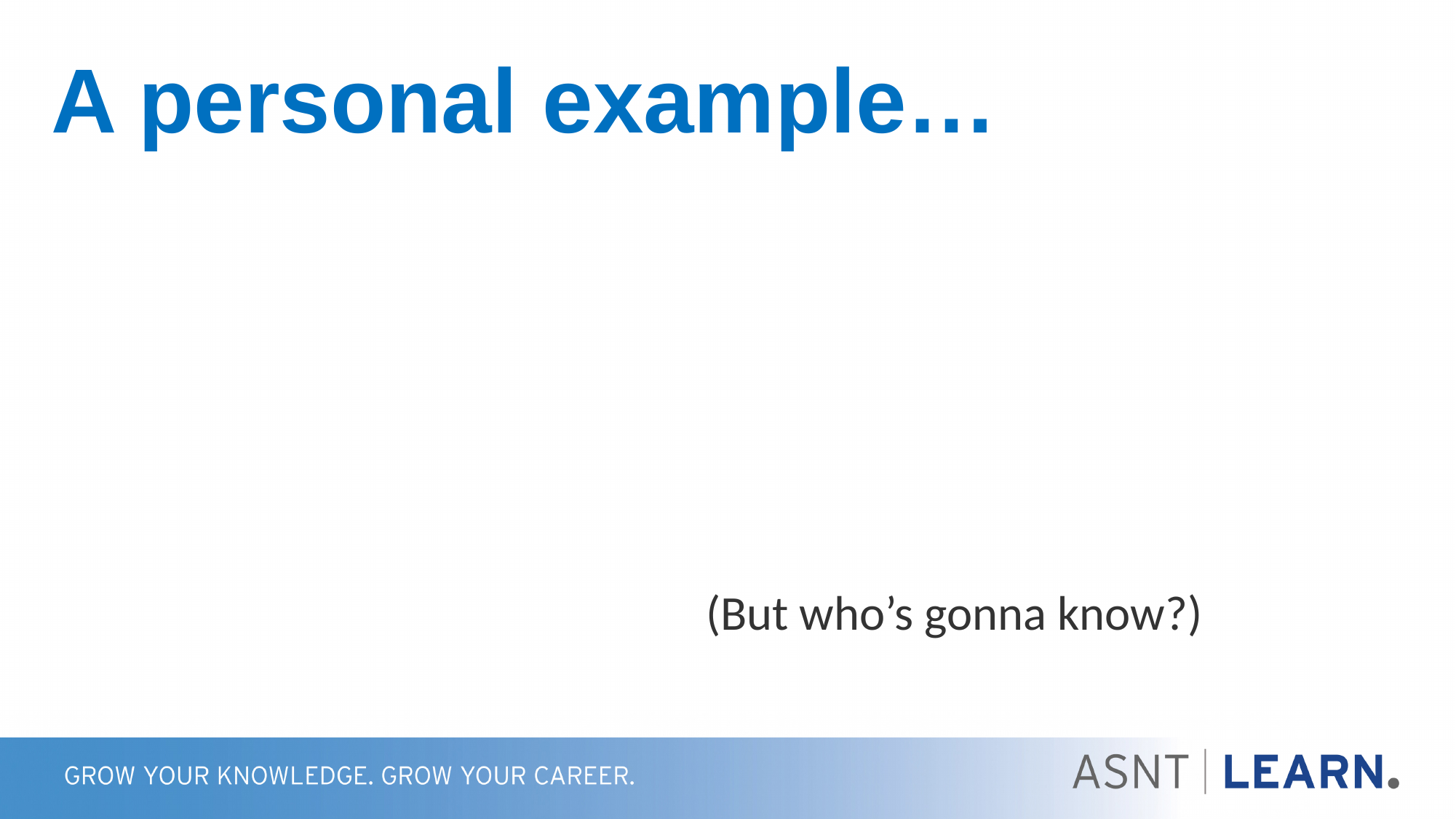

# A personal example…

						(But who’s gonna know?)